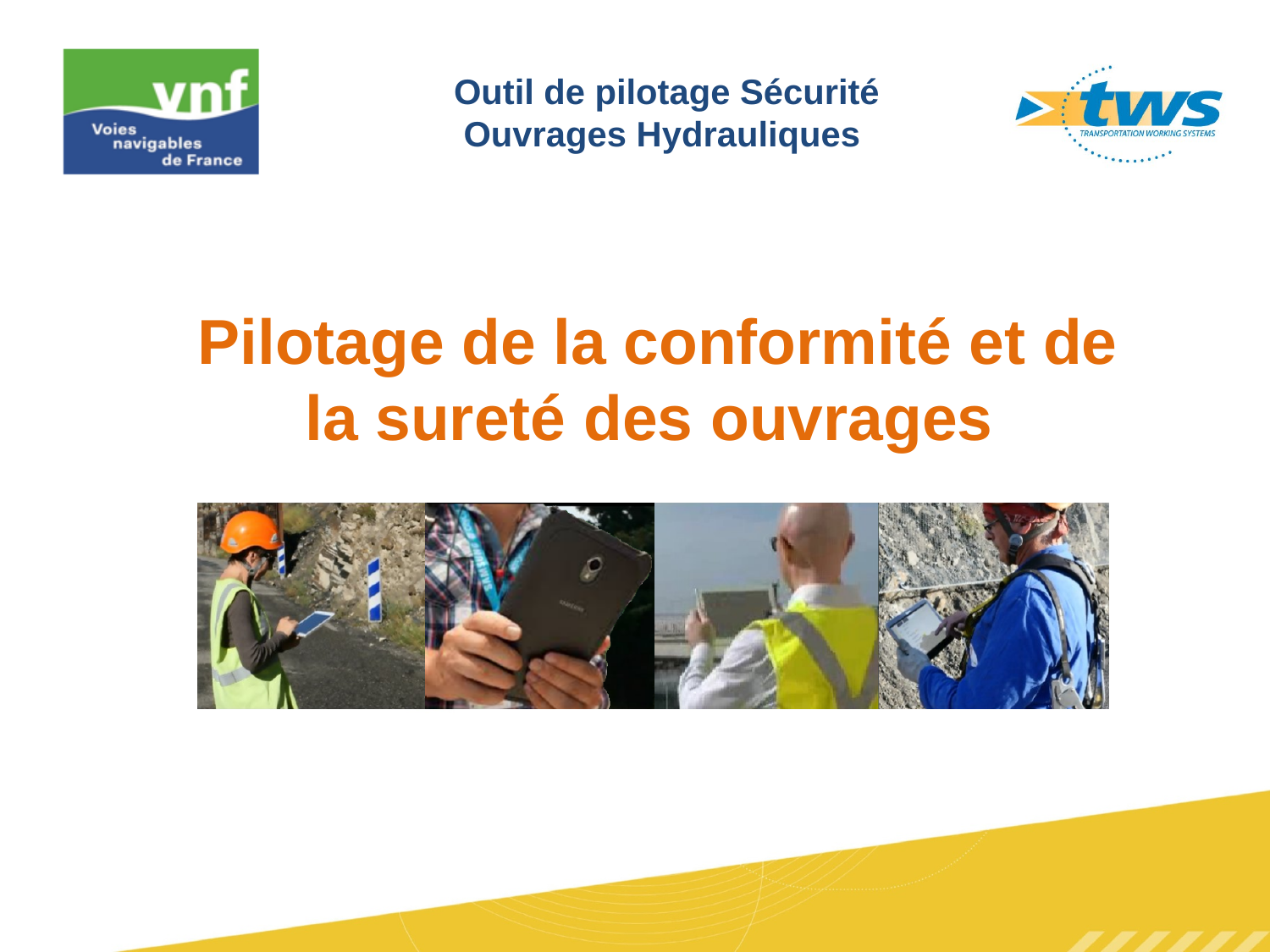

Pilotage de la conformité et de la sureté des ouvrages